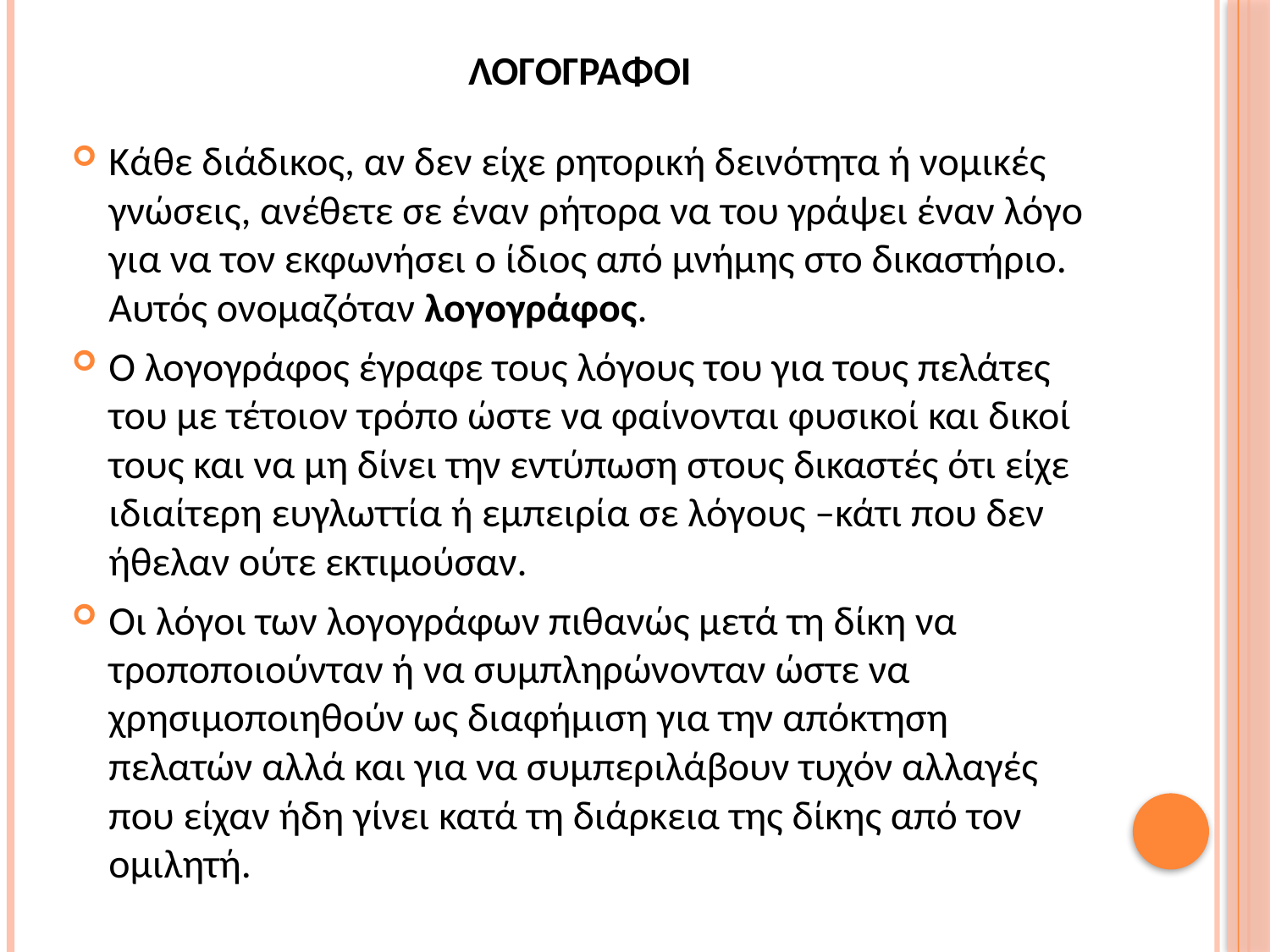

# λογογραφοι
Κάθε διάδικος, αν δεν είχε ρητορική δεινότητα ή νομικές γνώσεις, ανέθετε σε έναν ρήτορα να του γράψει έναν λόγο για να τον εκφωνήσει ο ίδιος από μνήμης στο δικαστήριο. Αυτός ονομαζόταν λογογράφος.
Ο λογογράφος έγραφε τους λόγους του για τους πελάτες του με τέτοιον τρόπο ώστε να φαίνονται φυσικοί και δικοί τους και να μη δίνει την εντύπωση στους δικαστές ότι είχε ιδιαίτερη ευγλωττία ή εμπειρία σε λόγους –κάτι που δεν ήθελαν ούτε εκτιμούσαν.
Οι λόγοι των λογογράφων πιθανώς μετά τη δίκη να τροποποιούνταν ή να συμπληρώνονταν ώστε να χρησιμοποιηθούν ως διαφήμιση για την απόκτηση πελατών αλλά και για να συμπεριλάβουν τυχόν αλλαγές που είχαν ήδη γίνει κατά τη διάρκεια της δίκης από τον ομιλητή.